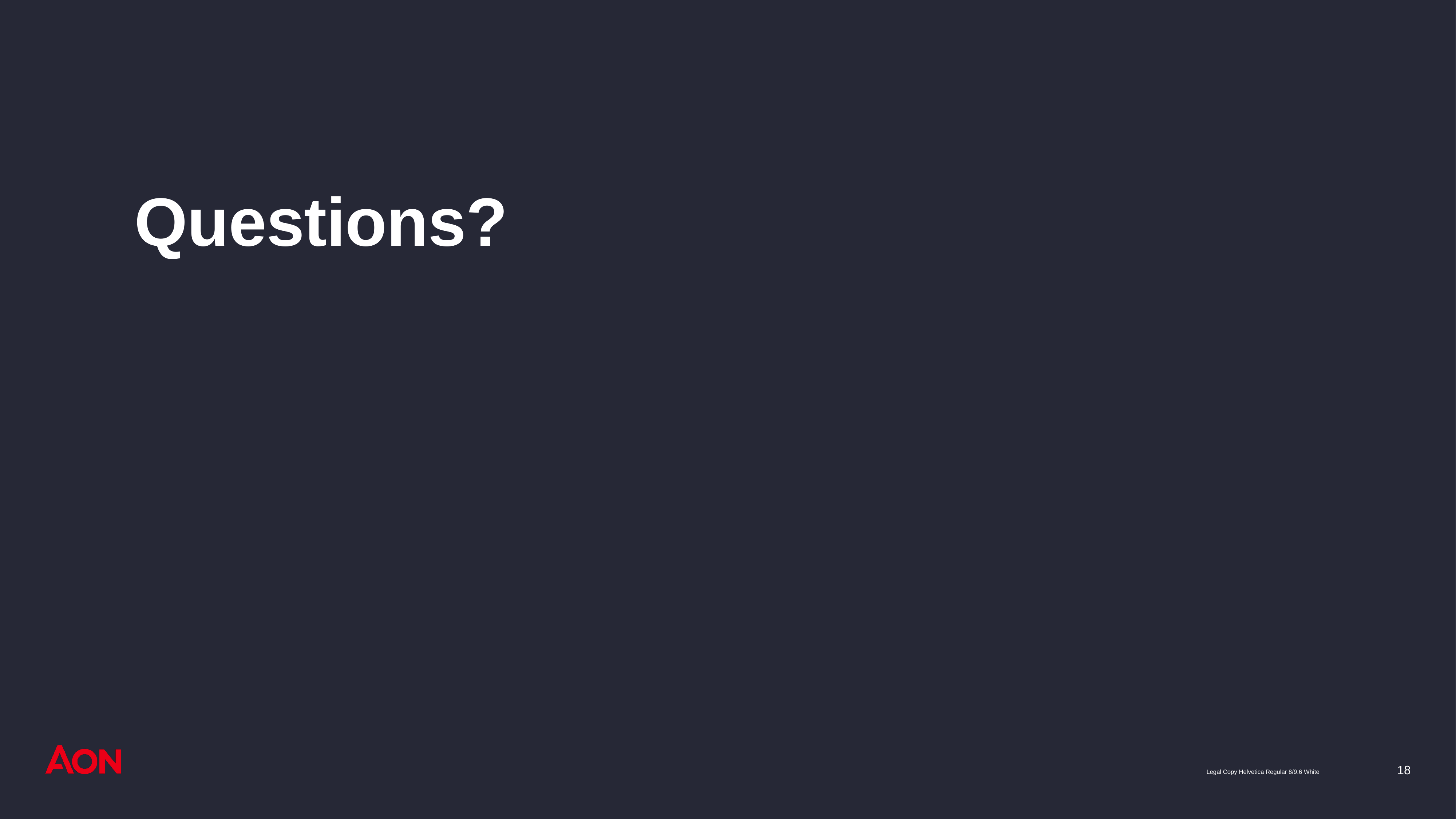

# Questions?
18
Legal Copy Helvetica Regular 8/9.6 White